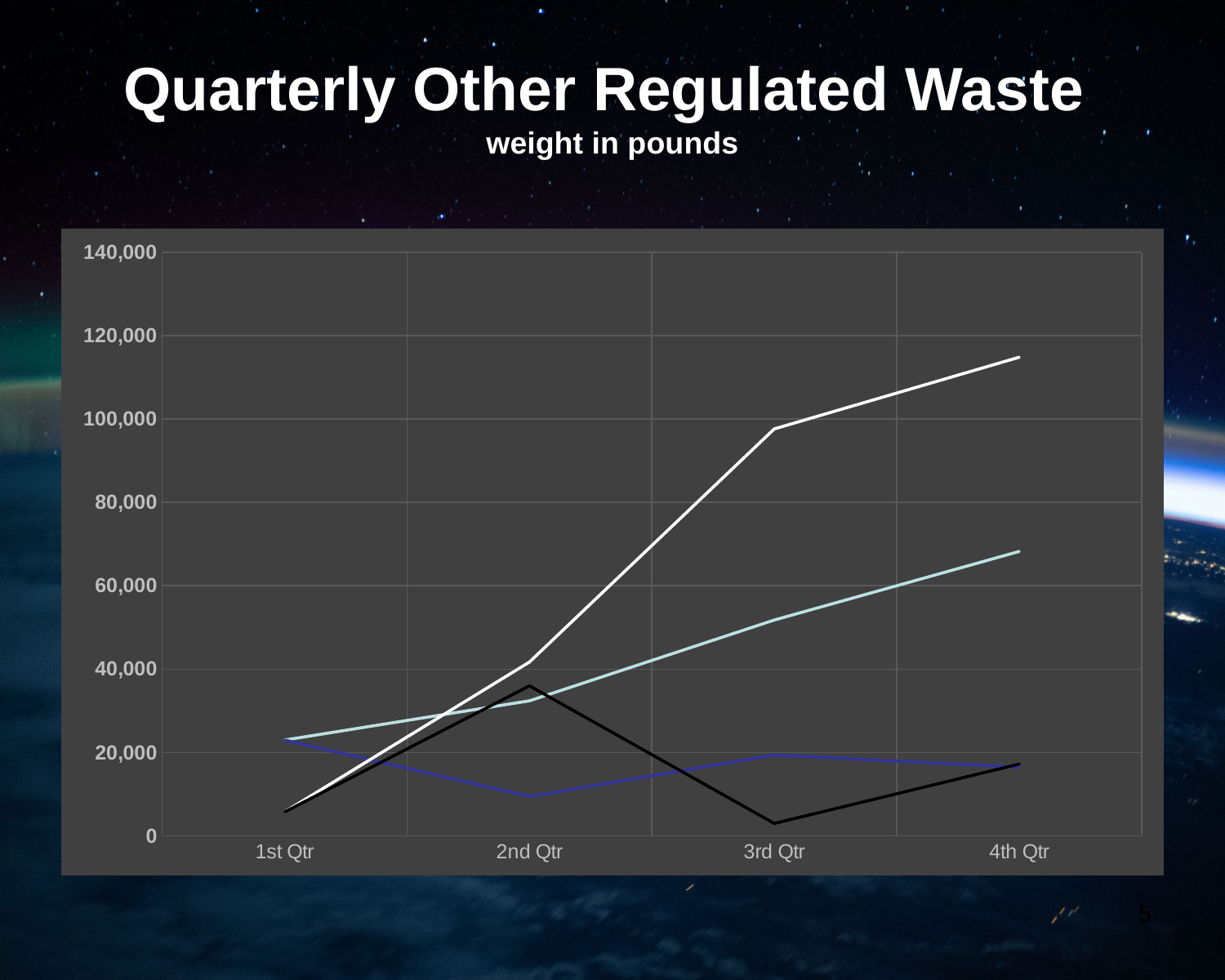

# Quarterly Other Regulated Waste weight in pounds

### Chart

| Category | CY 2021 | CY 2021 by Qtr | CY 2022 | CY 2022 by Qtr |
|---|---|---|---|---|
| 1st Qtr | 22964.0 | 22964.0 | 5708.0 | 5708.0 |
| 2nd Qtr | 32384.0 | 9420.0 | 41683.0 | 35975.0 |
| 3rd Qtr | 51763.0 | 19379.0 | 97635.0 | 2952.0 |
| 4th Qtr | 68236.0 | 16473.0 | 114840.0 | 17205.0 |
5